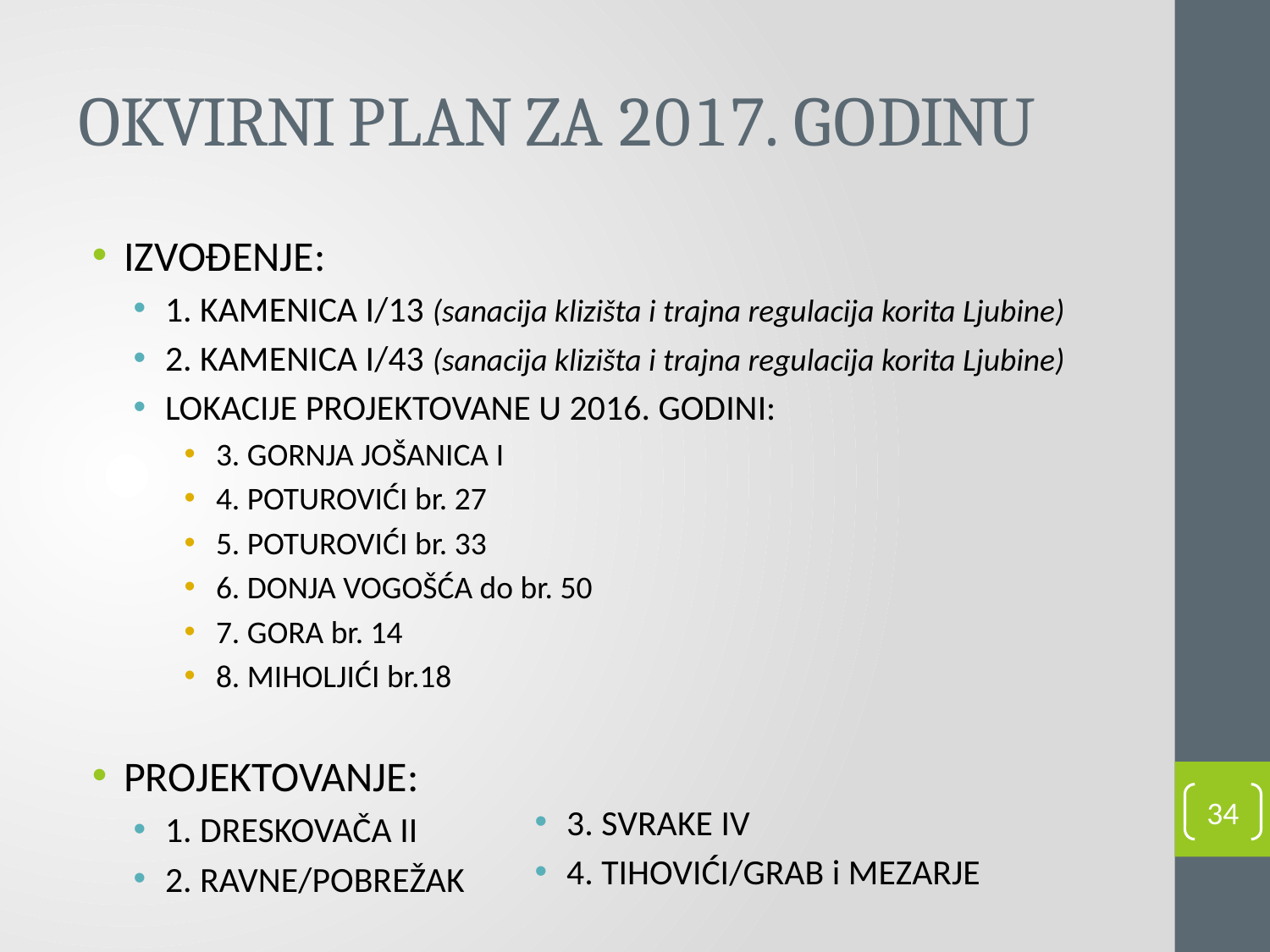

# OKVIRNI PLAN ZA 2017. GODINU
IZVOĐENJE:
1. KAMENICA I/13 (sanacija klizišta i trajna regulacija korita Ljubine)
2. KAMENICA I/43 (sanacija klizišta i trajna regulacija korita Ljubine)
LOKACIJE PROJEKTOVANE U 2016. GODINI:
3. GORNJA JOŠANICA I
4. POTUROVIĆI br. 27
5. POTUROVIĆI br. 33
6. DONJA VOGOŠĆA do br. 50
7. GORA br. 14
8. MIHOLJIĆI br.18

PROJEKTOVANJE:
1. DRESKOVAČA II
2. RAVNE/POBREŽAK

3. SVRAKE IV
4. TIHOVIĆI/GRAB i MEZARJE
34